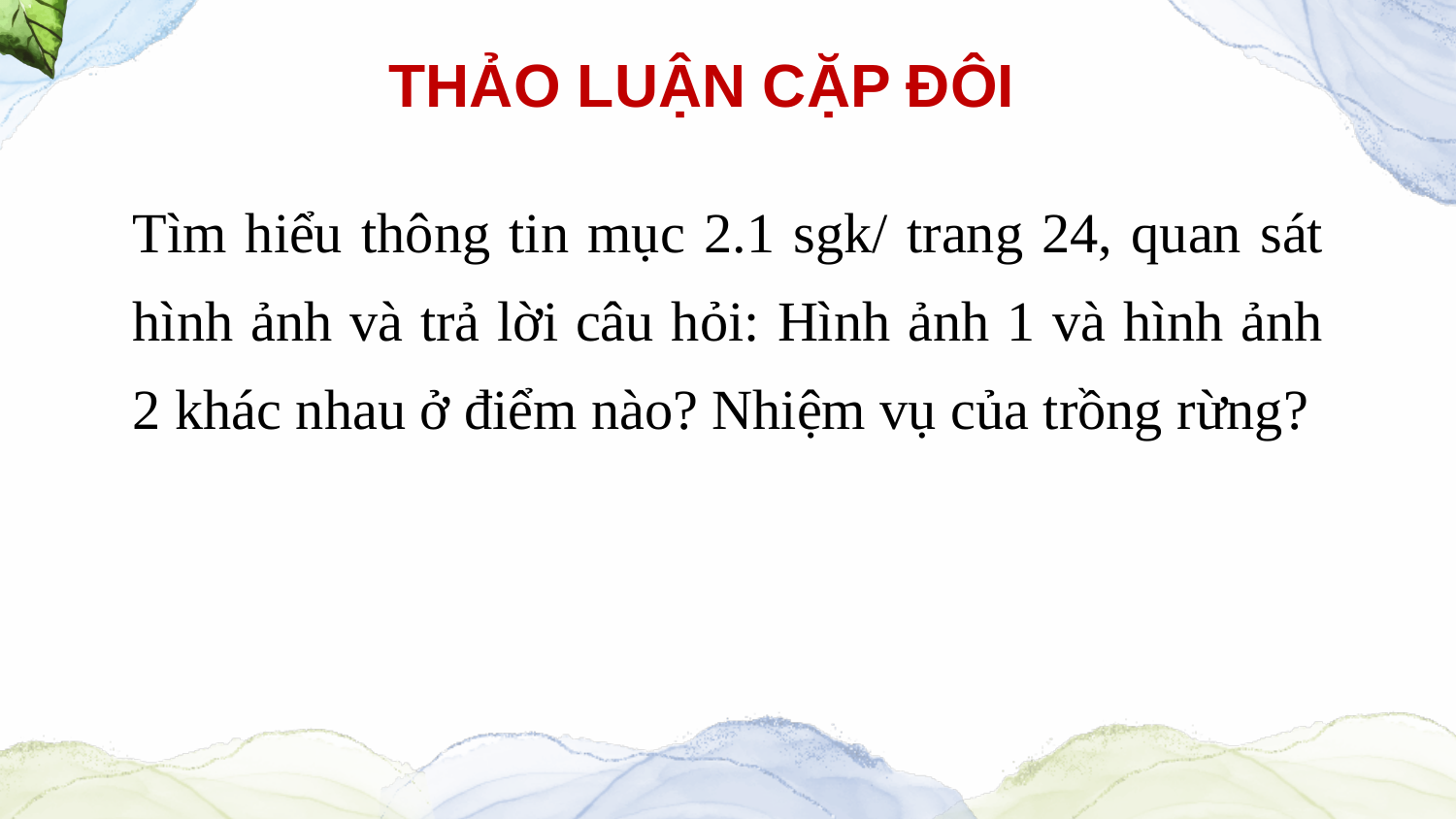

THẢO LUẬN CẶP ĐÔI
Tìm hiểu thông tin mục 2.1 sgk/ trang 24, quan sát hình ảnh và trả lời câu hỏi: Hình ảnh 1 và hình ảnh 2 khác nhau ở điểm nào? Nhiệm vụ của trồng rừng?